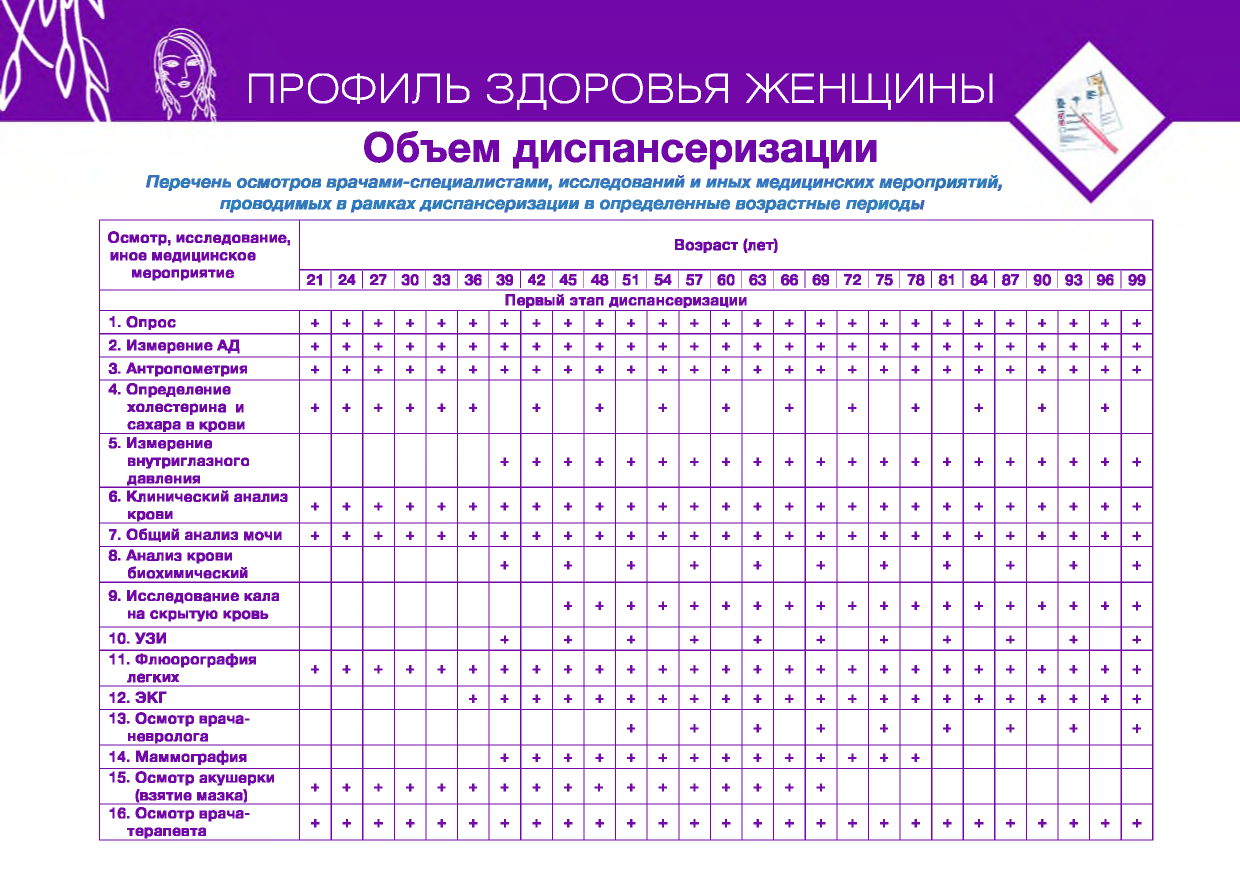

ПРОФИЛЬ ЗДОРОВЬЯ ЖЕНЩИНЫ
Объем диспансеризации
Перечень осмотров врачами-специалистами, исследований и иных медицинских мероприятий,  проводимых в рамках диспансеризации в определенные возрастные периоды

Осмотр, исследование,	Возраст (лет)
иное медицинское
мероприятие	21 |24 |27 |30 |33 |36 |39 |42 |45 |48 |51 |54 |57 |60 |63 |66 |69 |72 |75 |78 |81 |84 |87 |90 |93 |96 |99
Первый этап диспансеризации
1. Опрос	+    +    +    +    +    +    +    +    +    +    +    +    +    +    +    +    +    +    +    +    +    +    +    +    +    +             +
2. Измерение АД	+    +    +    +    +    +    +    +    +    +    +    +    +    +    +    +    +    +    +    +    +    +    +    +    +    +             +
3. Антропометрия	+    +    +    +    +    +    +    +    +    +    +    +    +    +    +    +    +    +    +    +    +    +    +    +    +    +             +
4. Определение
холестерина  и	+    +    +    +    +    +	+	+	+	+	+	+	+	+	+	+  сахара в крови
5. Измерение
внутриглазного	+    +    +    +    +    +    +    +    +    +    +    +    +    +    +    +    +    +    +           +    +  давления
6. Клинический анализ
крови	+    +    +    +    +    +    +    +    +    +    +    +    +    +    +    +    +    +    +    +    +    +    +    +    +    +             +
7. Общий анализ мочи	+    +    +    +    +    +    +    +    +    +    +    +    +    +    +    +    +    +    +    +    +    +    +    +    +    +             +
8. Анализ крови
биохимический	+	+	+	+	+	+	+	+	+	+	+
9. Исследование кала
на скрытую кровь	+    +    +    +    +    +    +    +    +    +    +    +    +    +    +    +    +    +          +
10. УЗИ	+	+	+	+	+	+	+	+	+	+	+
11. Флюорография
легких	+    +    +    +    +    +    +    +    +    +    +    +    +    +    +    +    +    +    +    +    +    +    +    +    +    +             +
12. ЭКГ	+    +    +    +    +    +    +    +    +    +    +    +        +    +	+	+    +    +    +    +    +     +
13. Осмотр врача-
невролога	+	+	+	+	+	+	+	+	+
14. Маммография	+    +    +    +    +    +    +    +    +    +    +    +    +        +
15. Осмотр акушерки
(взятие мазка)	+    +    +    +    +    +    +      +    +	+     +    +    +    +    +    +     +
16. Осмотр врача-  терапевта